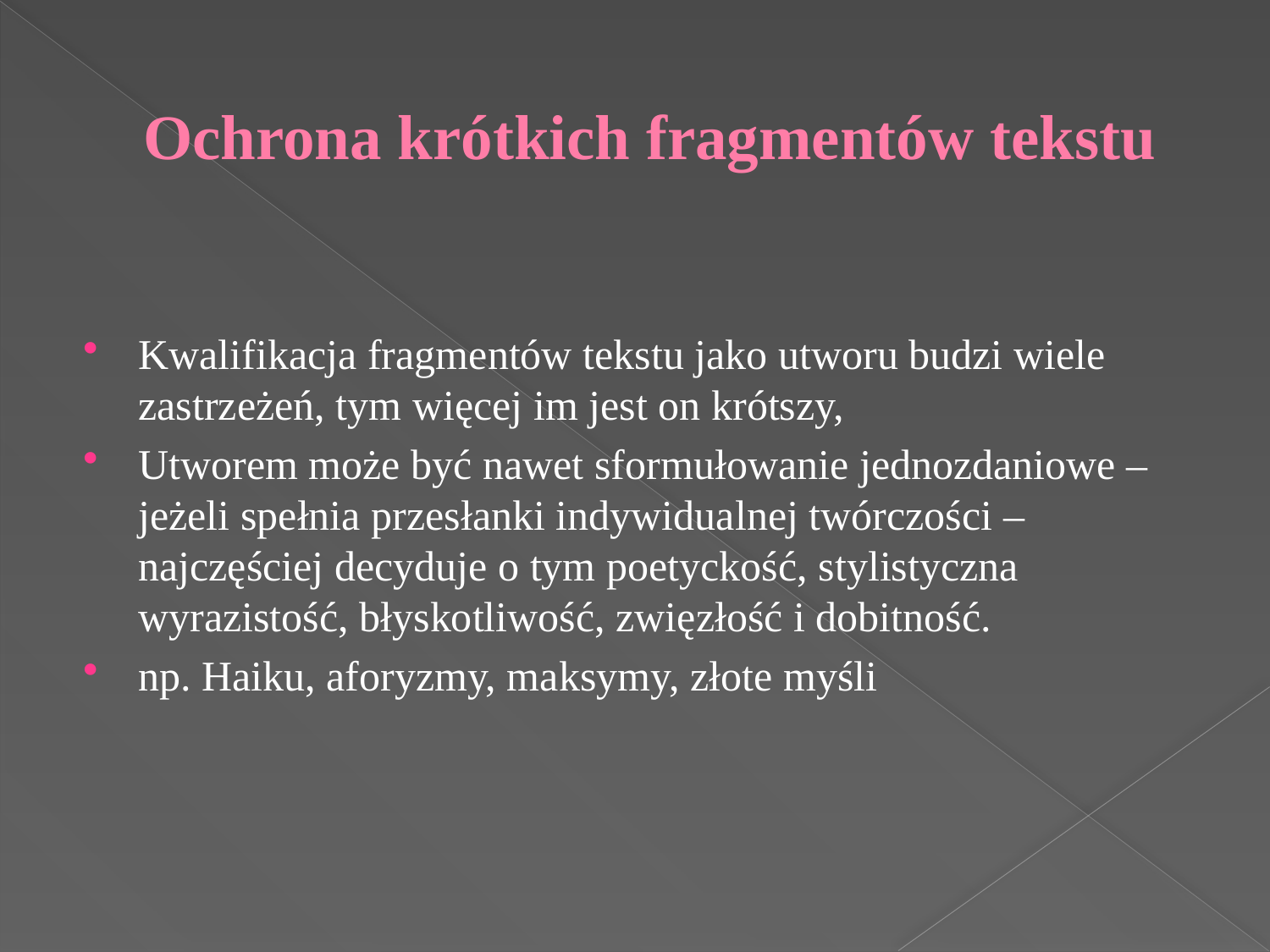

# Ochrona krótkich fragmentów tekstu

Kwalifikacja fragmentów tekstu jako utworu budzi wiele zastrzeżeń, tym więcej im jest on krótszy,
Utworem może być nawet sformułowanie jednozdaniowe – jeżeli spełnia przesłanki indywidualnej twórczości – najczęściej decyduje o tym poetyckość, stylistyczna wyrazistość, błyskotliwość, zwięzłość i dobitność.
np. Haiku, aforyzmy, maksymy, złote myśli